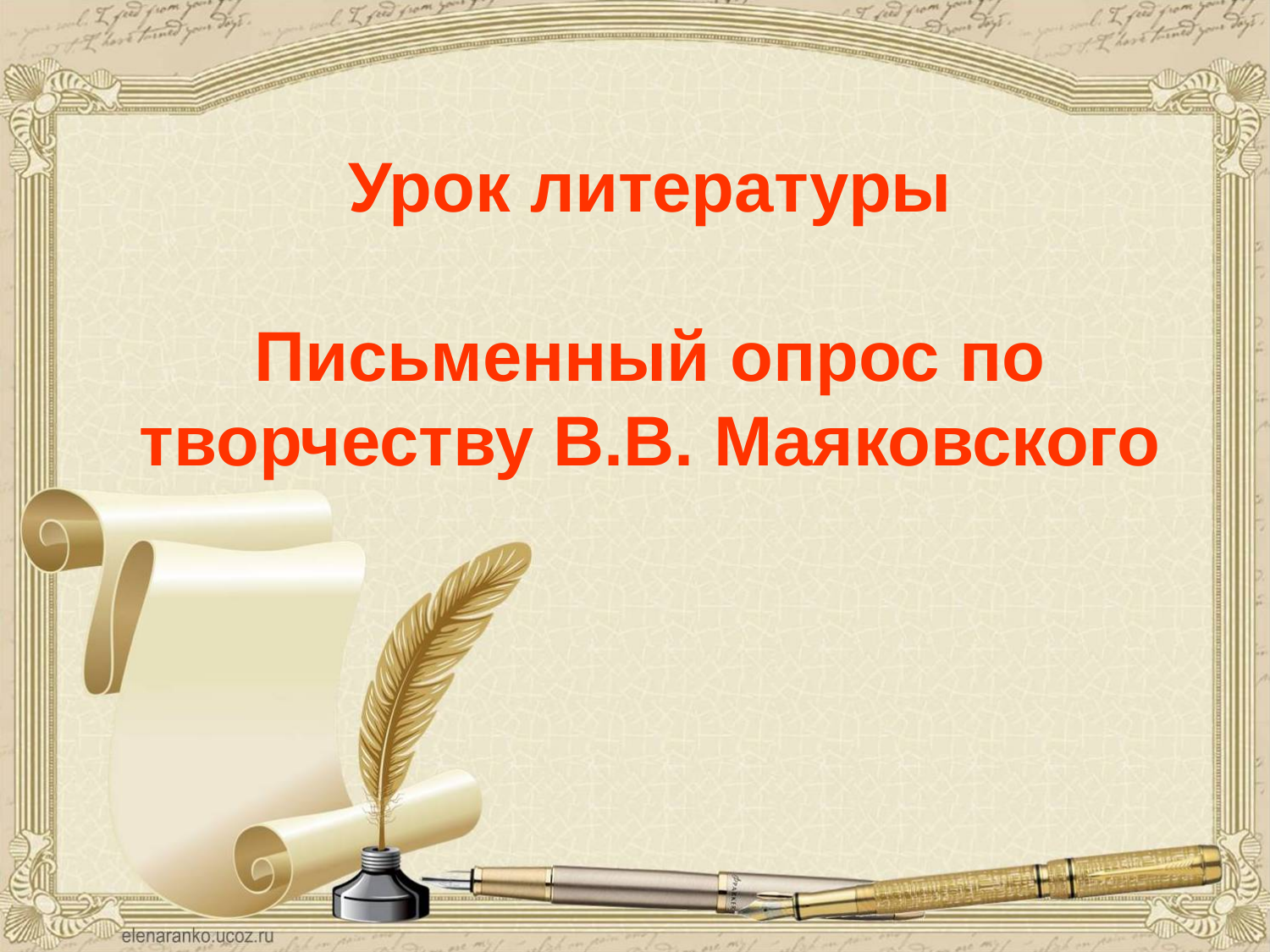

Урок литературы
Письменный опрос по творчеству В.В. Маяковского